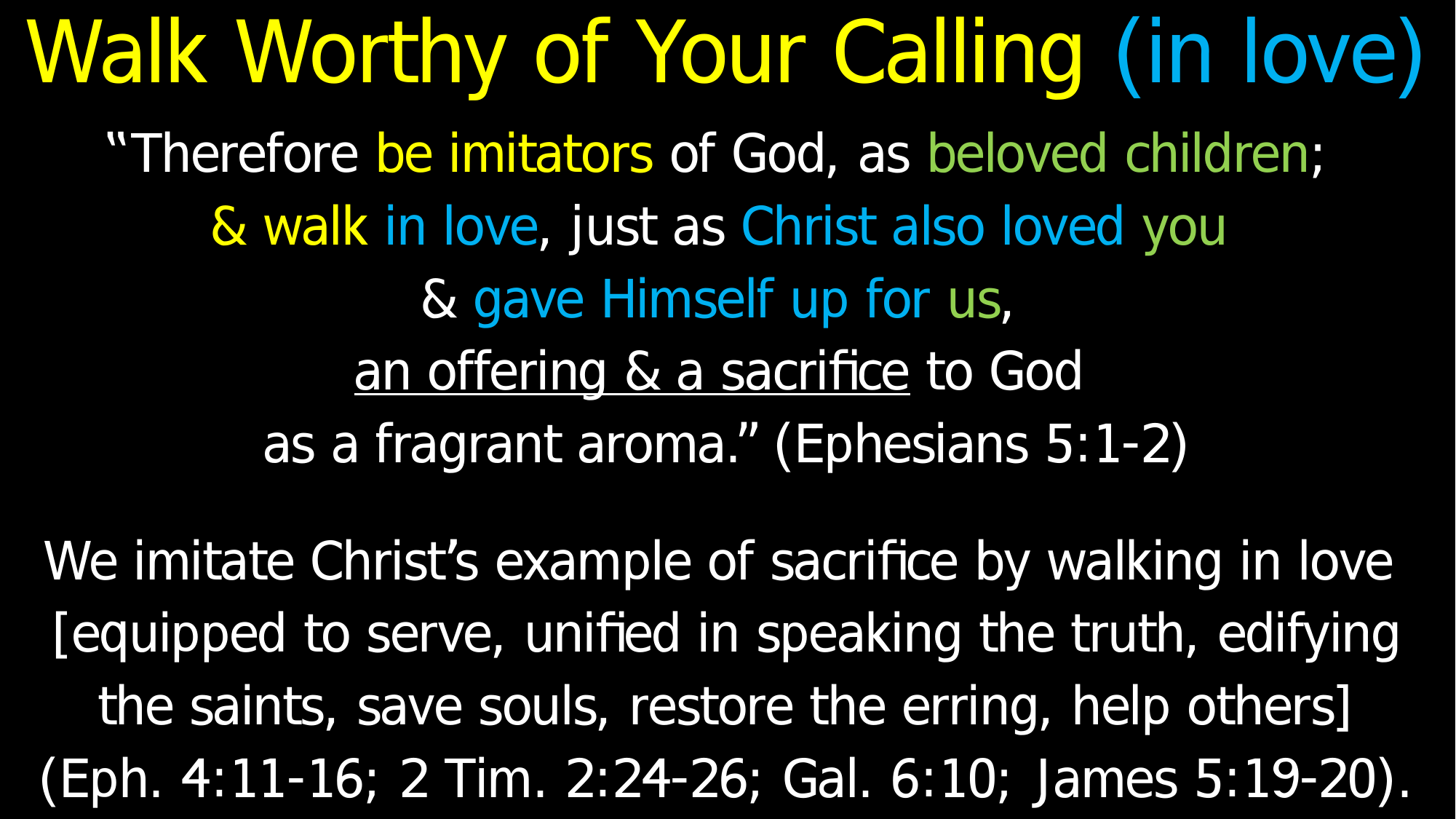

# Walk Worthy of Your Calling (in love)
“Therefore be imitators of God, as beloved children;
& walk in love, just as Christ also loved you
& gave Himself up for us,
an offering & a sacrifice to God
as a fragrant aroma.” (Ephesians 5:1-2)

We imitate Christ’s example of sacrifice by walking in love
[equipped to serve, unified in speaking the truth, edifying
the saints, save souls, restore the erring, help others]
(Eph. 4:11-16; 2 Tim. 2:24-26; Gal. 6:10; James 5:19-20).